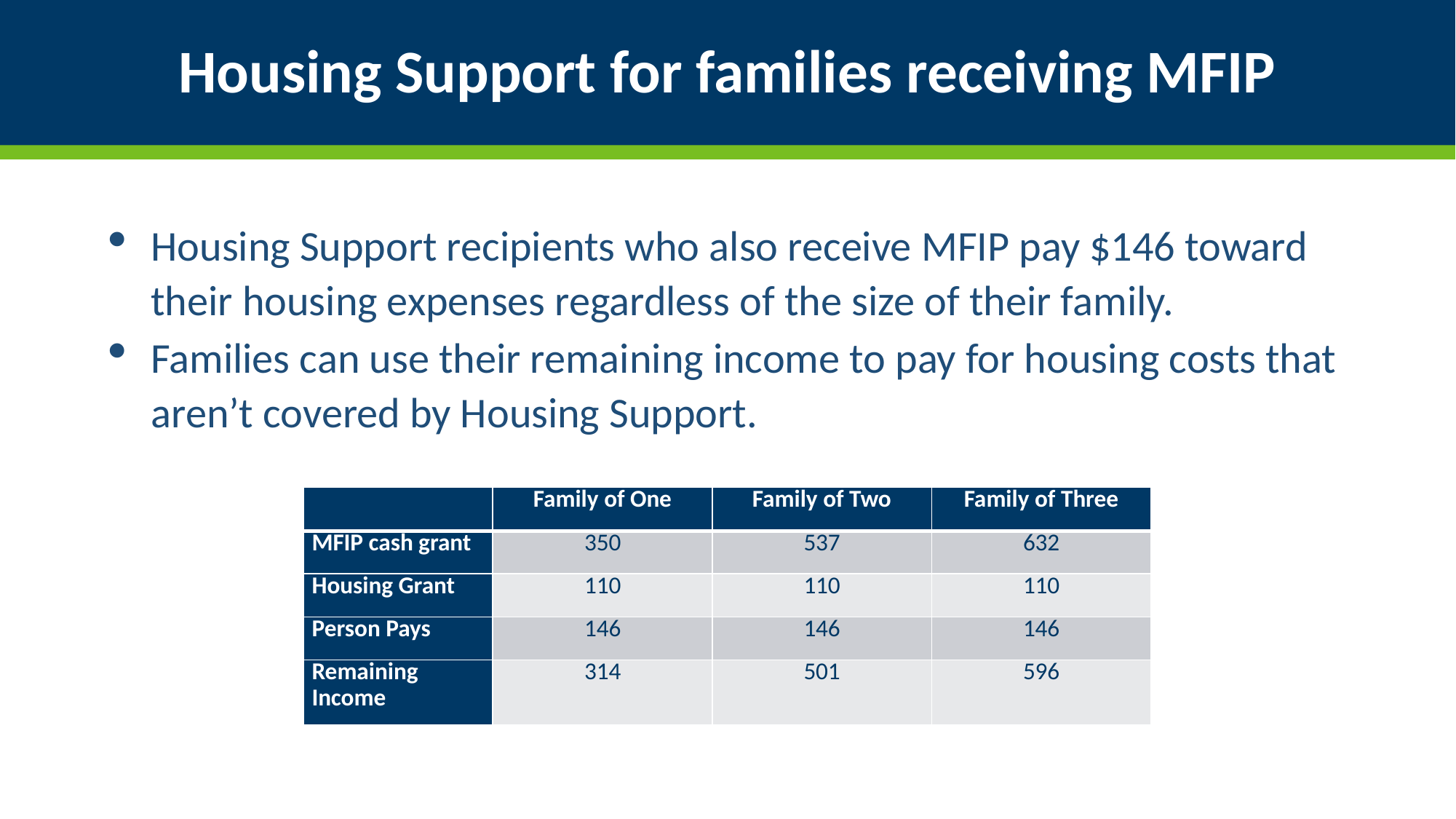

Housing Support recipients who also receive MFIP pay $146 toward their housing expenses regardless of the size of their family.
Families can use their remaining income to pay for housing costs that aren’t covered by Housing Support.

# Housing Support for families receiving MFIP
Housing Support recipients who also receive MFIP pay $146 toward their housing expenses regardless of the size of their family.
Families can use their remaining income to pay for housing costs that aren’t covered by Housing Support.
|  | Family of One | Family of Two | Family of Three |
| --- | --- | --- | --- |
| MFIP cash grant | 350 | 537 | 632 |
| Housing Grant | 110 | 110 | 110 |
| Person Pays | 146 | 146 | 146 |
| Remaining Income | 314 | 501 | 596 |